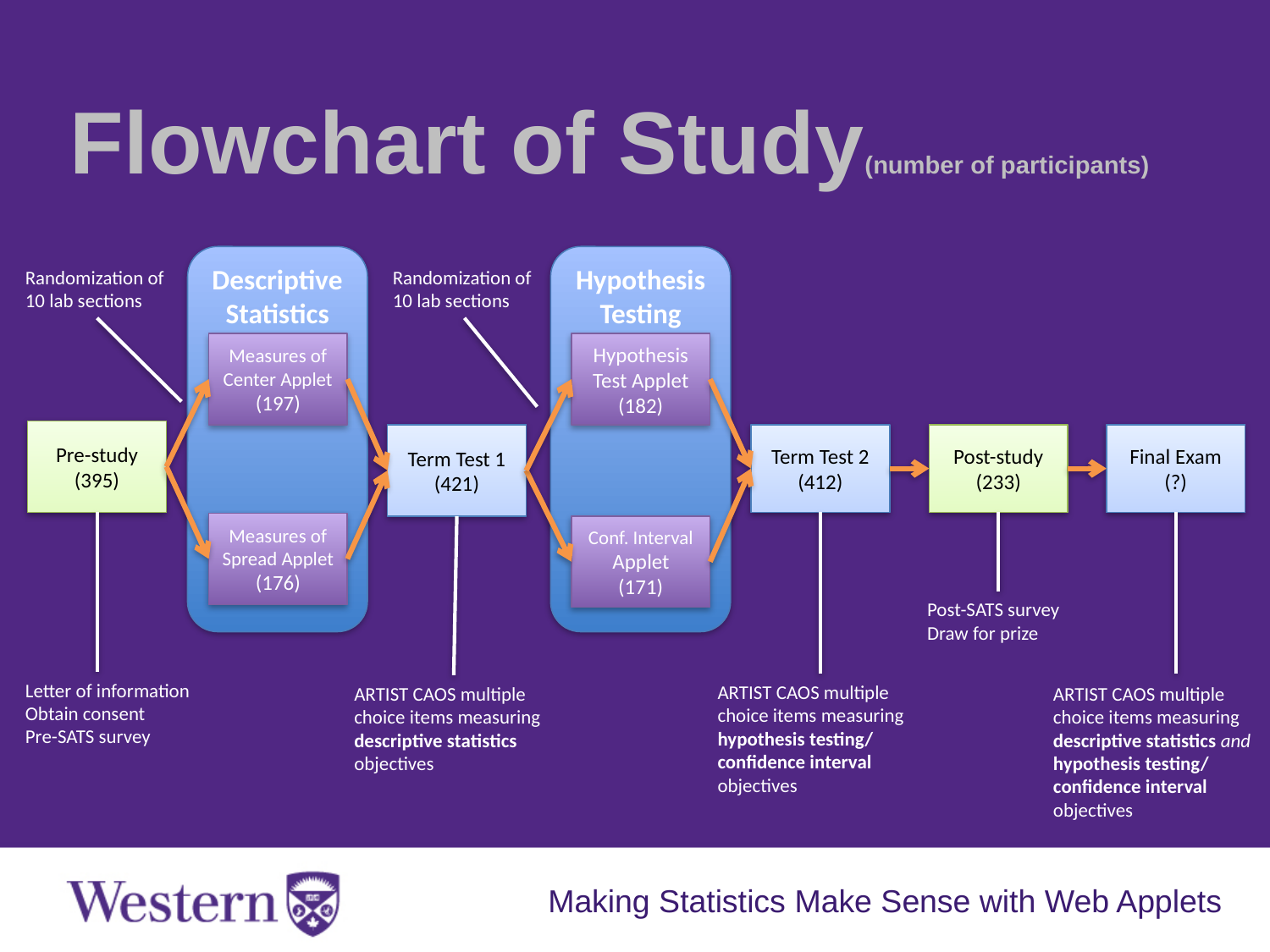

Flowchart of Study(number of participants)
Descriptive Statistics
Hypothesis Testing
Randomization of 10 lab sections
Randomization of 10 lab sections
Measures of Center Applet
(197)
Hypothesis Test Applet
(182)
Pre-study
(395)
Term Test 1
(421)
Term Test 2
(412)
Post-study
(233)
Final Exam
(?)
Measures of Spread Applet
(176)
Conf. Interval Applet
(171)
Post-SATS survey
Draw for prize
Letter of information
Obtain consent
Pre-SATS survey
ARTIST CAOS multiple choice items measuring hypothesis testing/ confidence interval objectives
ARTIST CAOS multiple choice items measuring descriptive statistics objectives
ARTIST CAOS multiple choice items measuring descriptive statistics and hypothesis testing/ confidence interval objectives
Making Statistics Make Sense with Web Applets